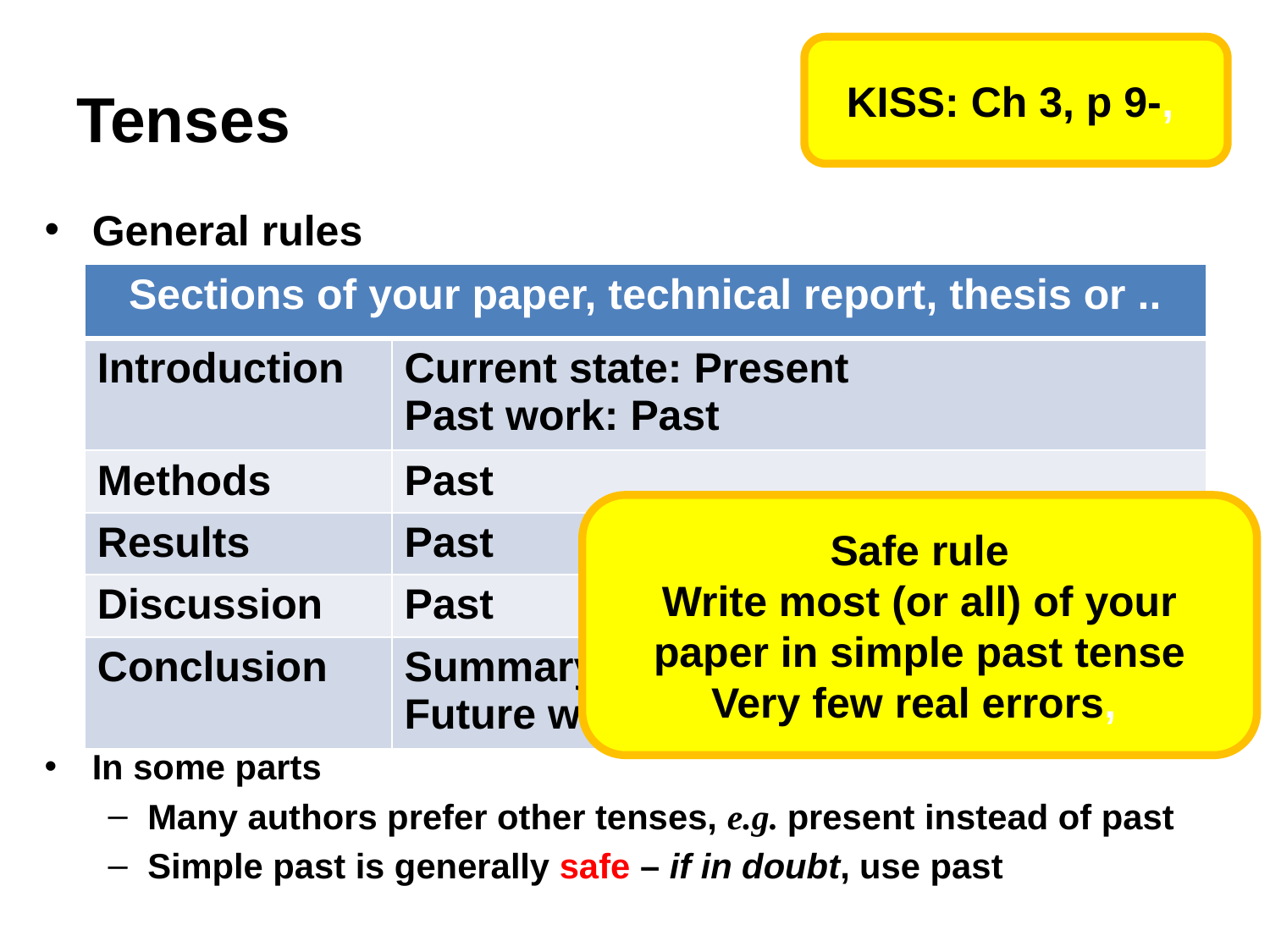

KISS: Ch 3, p 9-,
# Tenses
General rules

In some parts
Many authors prefer other tenses, e.g. present instead of past
Simple past is generally safe – if in doubt, use past
| Sections of your paper, technical report, thesis or .. |  |
| --- | --- |
| Introduction | Current state: Present Past work: Past |
| Methods | Past |
| Results | Past |
| Discussion | Past |
| Conclusion | Summary of results: Past Future work: Future |
Safe rule
Write most (or all) of your paper in simple past tense
Very few real errors,